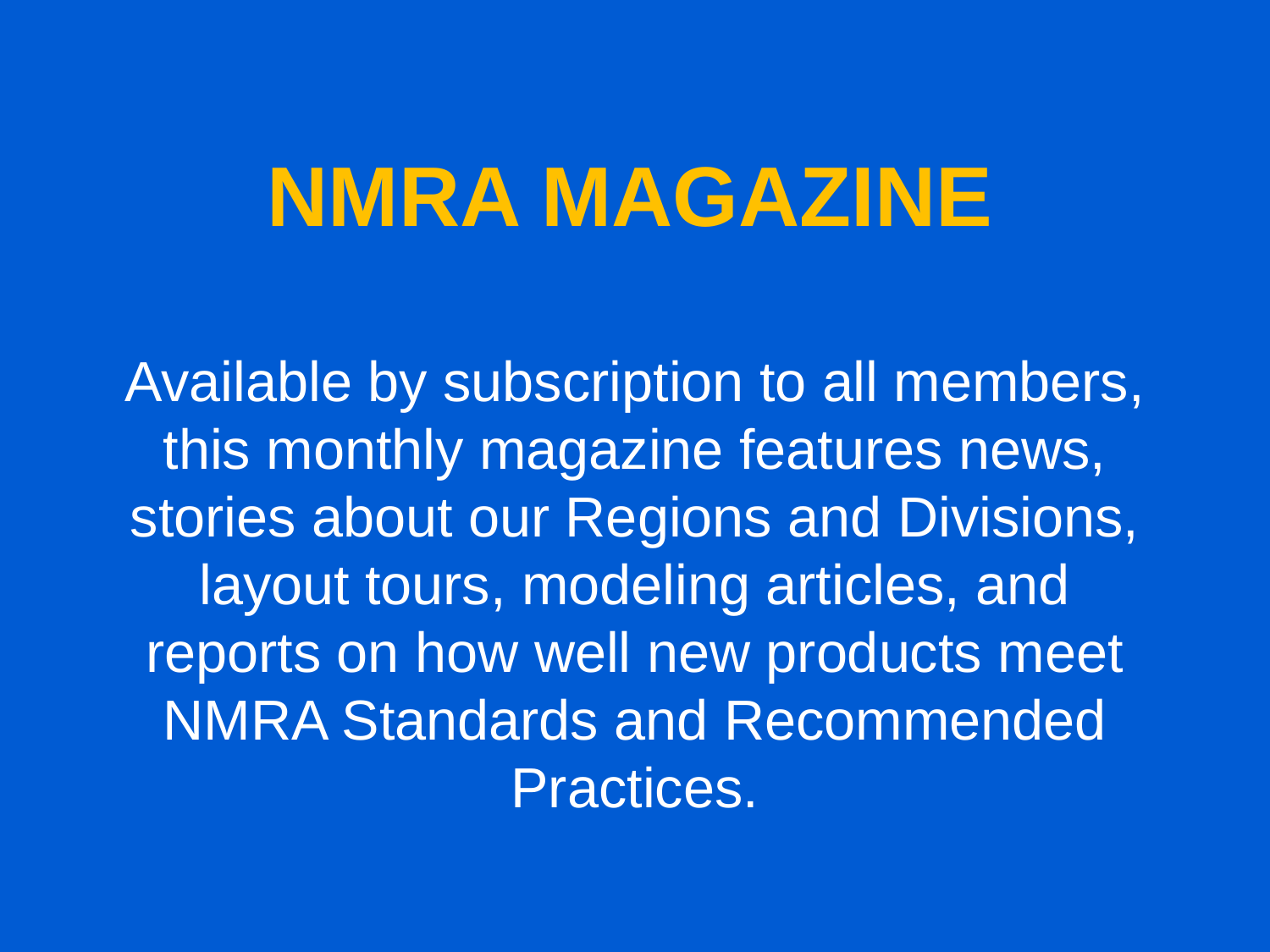

# NMRA MAGAZINE
Available by subscription to all members, this monthly magazine features news, stories about our Regions and Divisions, layout tours, modeling articles, and reports on how well new products meet NMRA Standards and Recommended Practices.